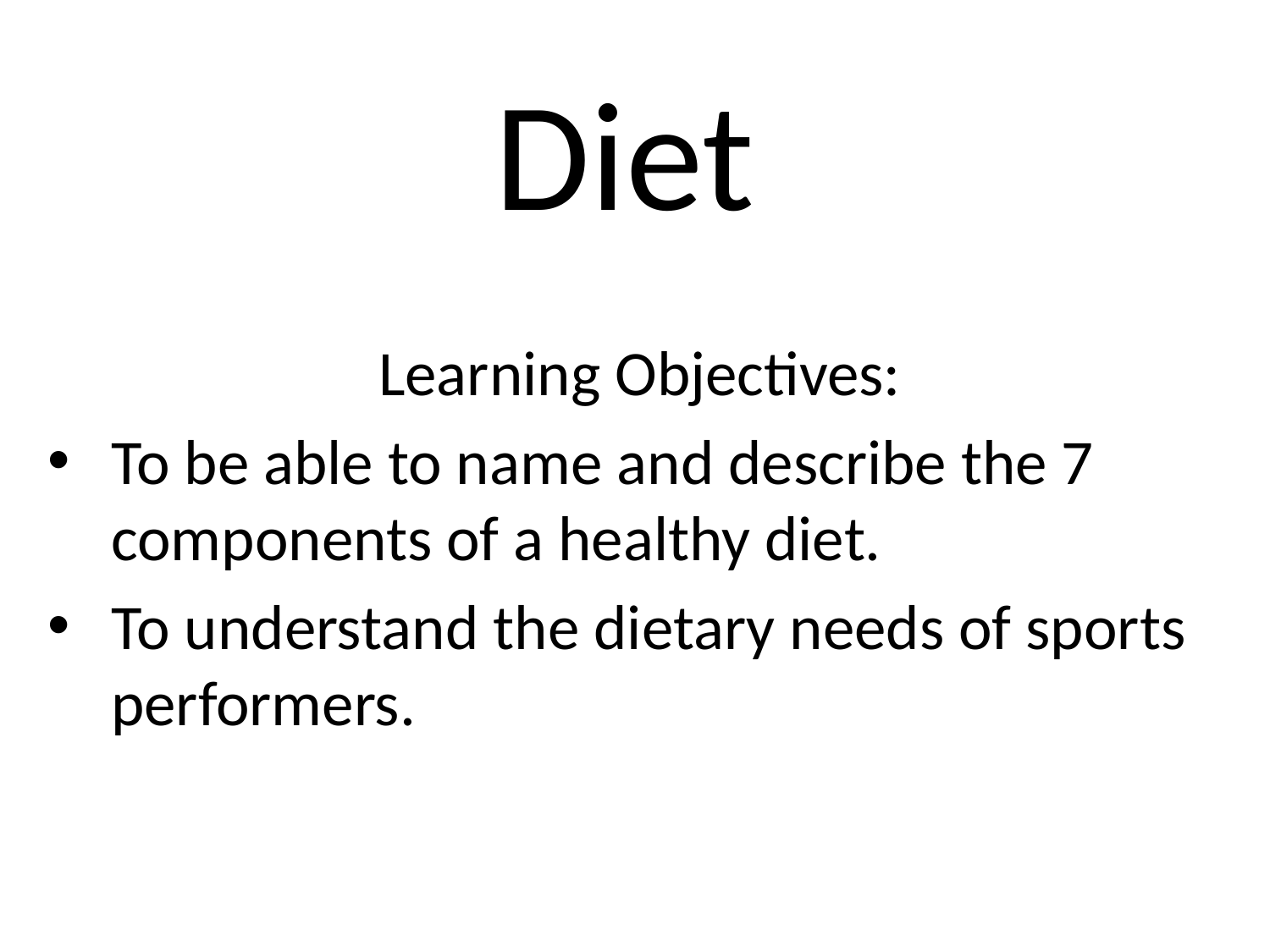

# Diet
Learning Objectives:
To be able to name and describe the 7 components of a healthy diet.
To understand the dietary needs of sports performers.